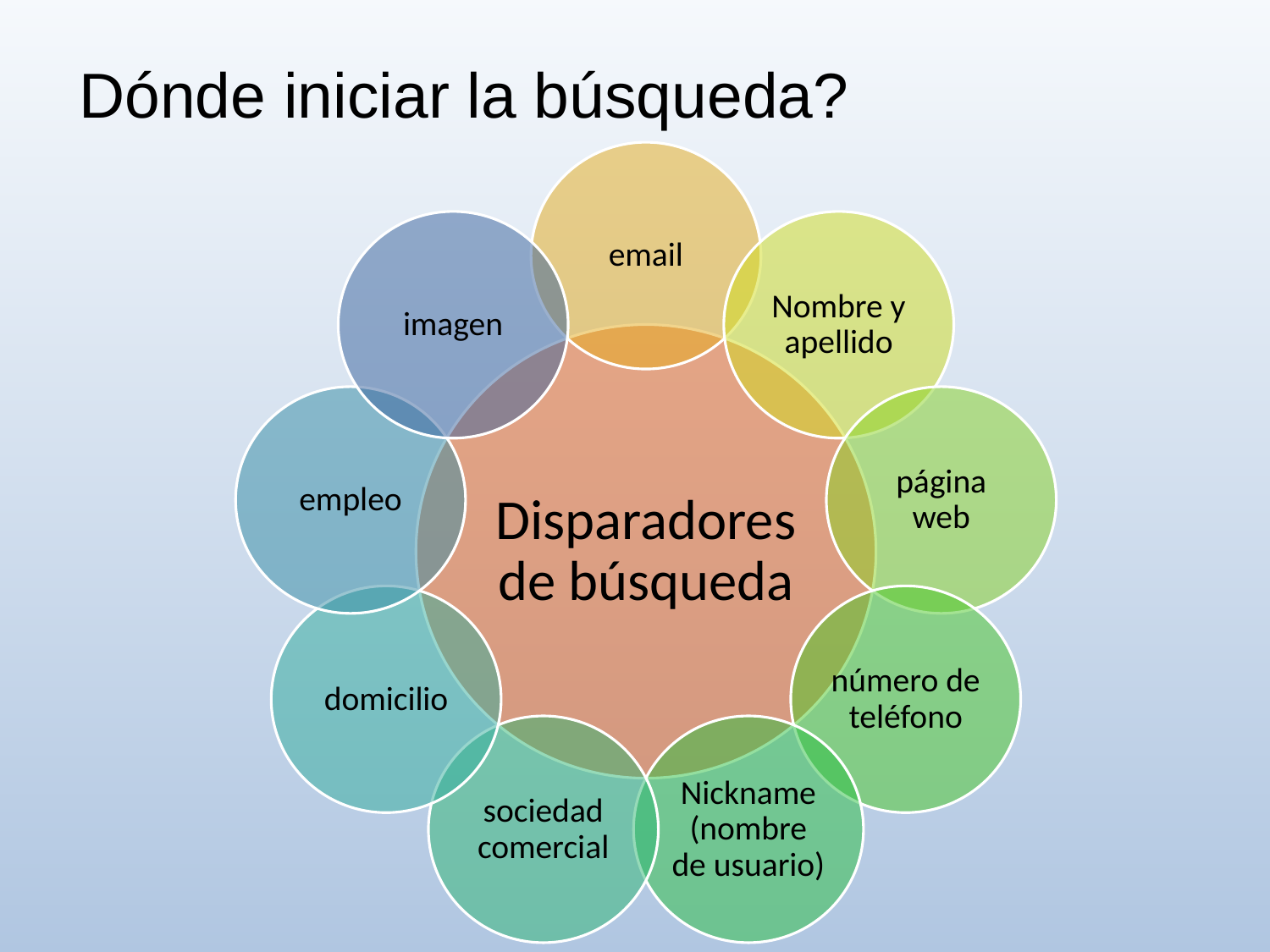

Dónde iniciar la búsqueda?

email
imagen
Nombre y apellido
Disparadores de búsqueda
empleo
página web
domicilio
número de teléfono
sociedad comercial
Nickname (nombre de usuario)